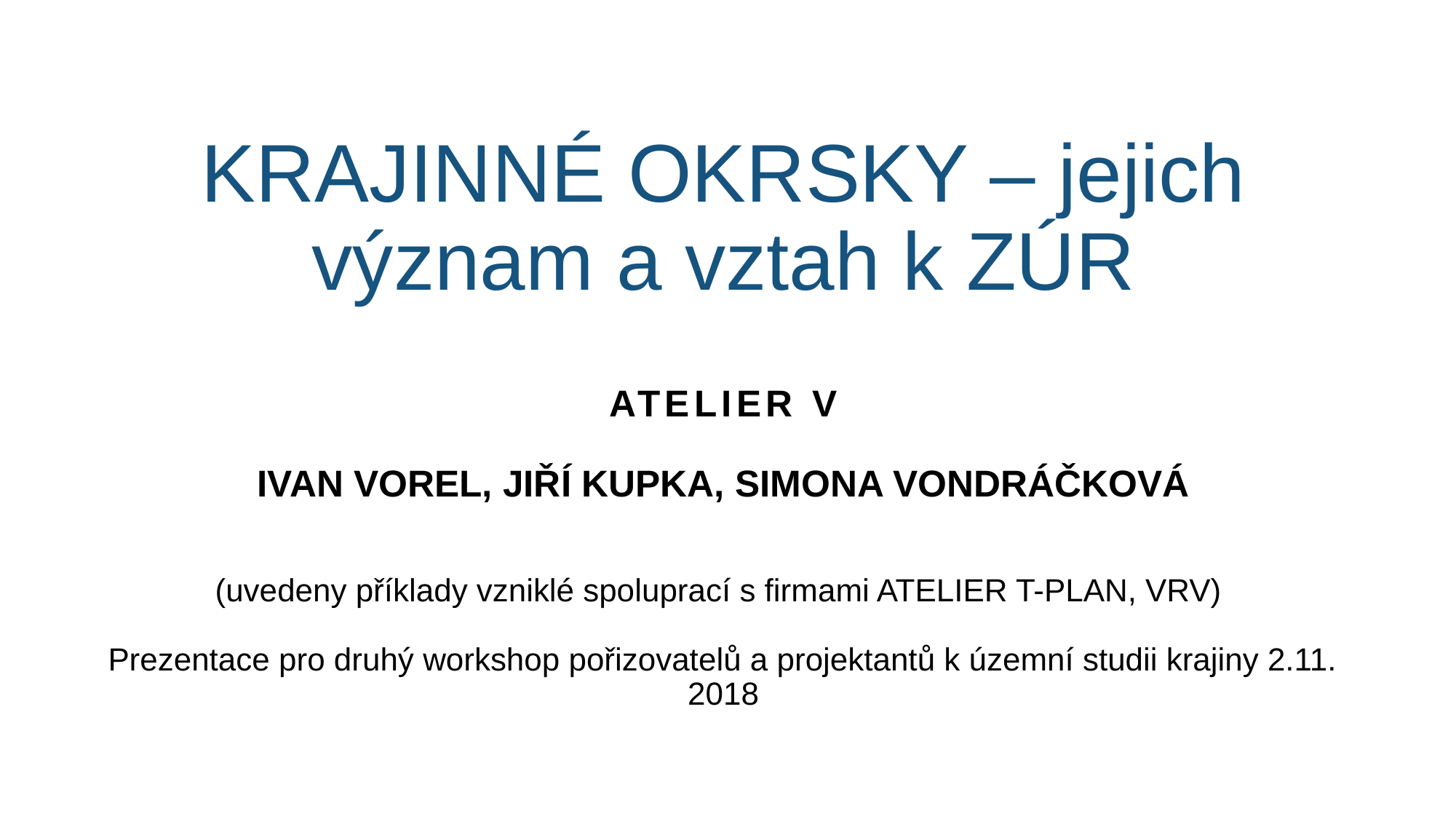

# KRAJINNÉ OKRSKY – jejich význam a vztah k ZÚR
ATELIER V

IVAN VOREL, JIŘÍ KUPKA, SIMONA VONDRÁČKOVÁ

(uvedeny příklady vzniklé spoluprací s firmami ATELIER T-PLAN, VRV)

Prezentace pro druhý workshop pořizovatelů a projektantů k územní studii krajiny 2.11. 2018